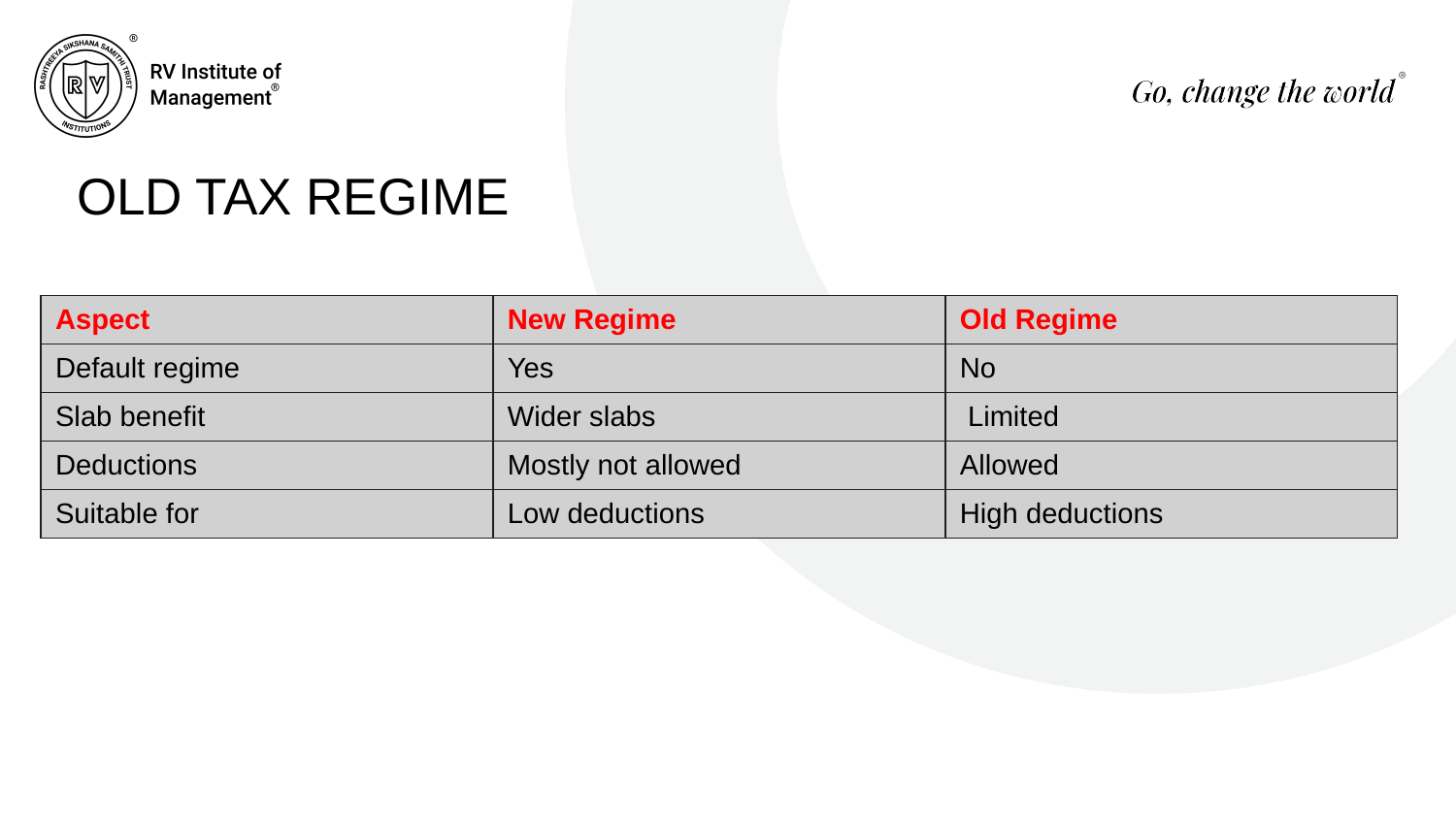

# OLD TAX REGIME
| Aspect | New Regime | Old Regime |
| --- | --- | --- |
| Default regime | Yes | No |
| Slab benefit | Wider slabs | Limited |
| Deductions | Mostly not allowed | Allowed |
| Suitable for | Low deductions | High deductions |